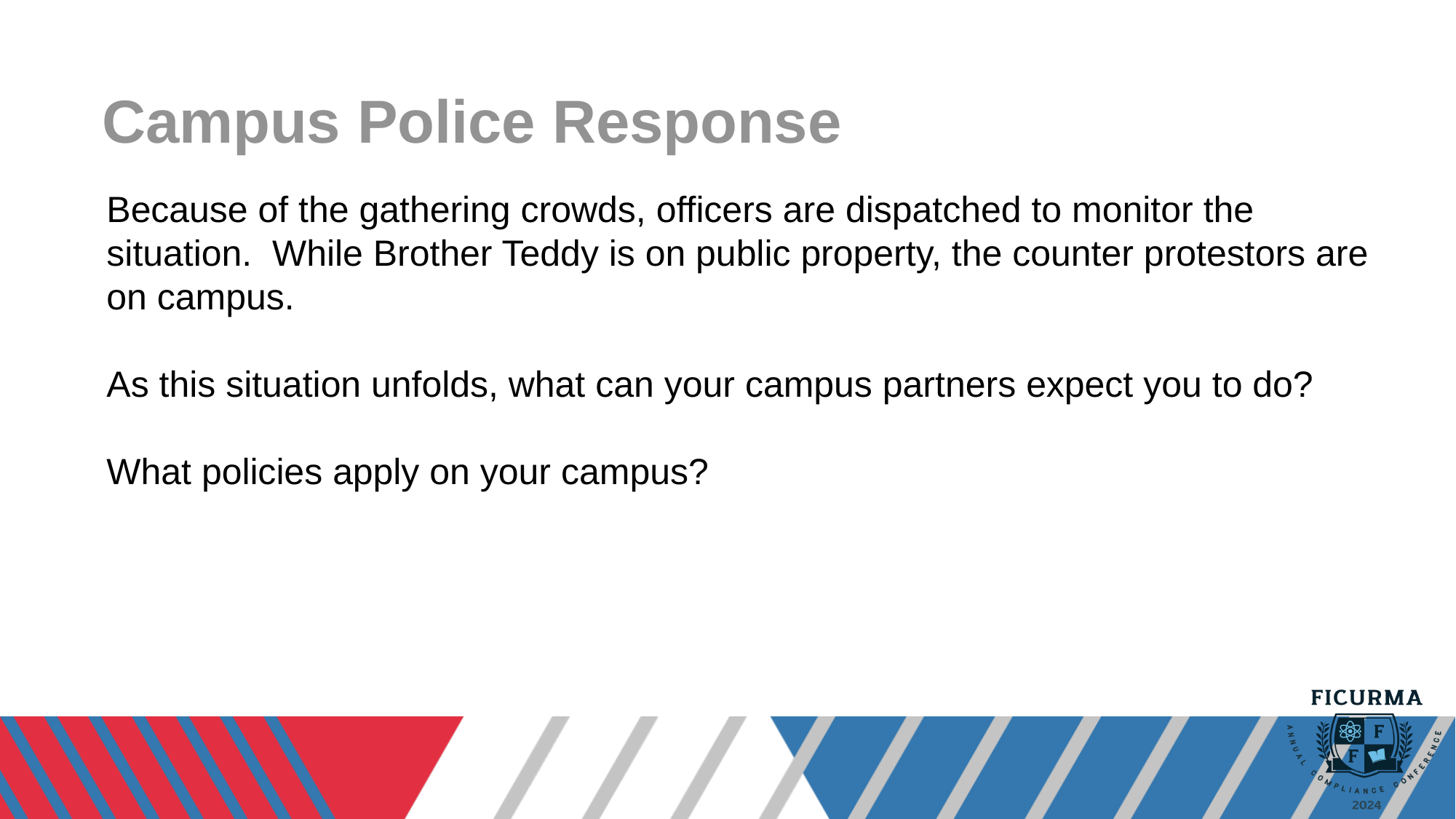

# Campus Police Response
Because of the gathering crowds, officers are dispatched to monitor the situation.  While Brother Teddy is on public property, the counter protestors are on campus.

As this situation unfolds, what can your campus partners expect you to do?

What policies apply on your campus?